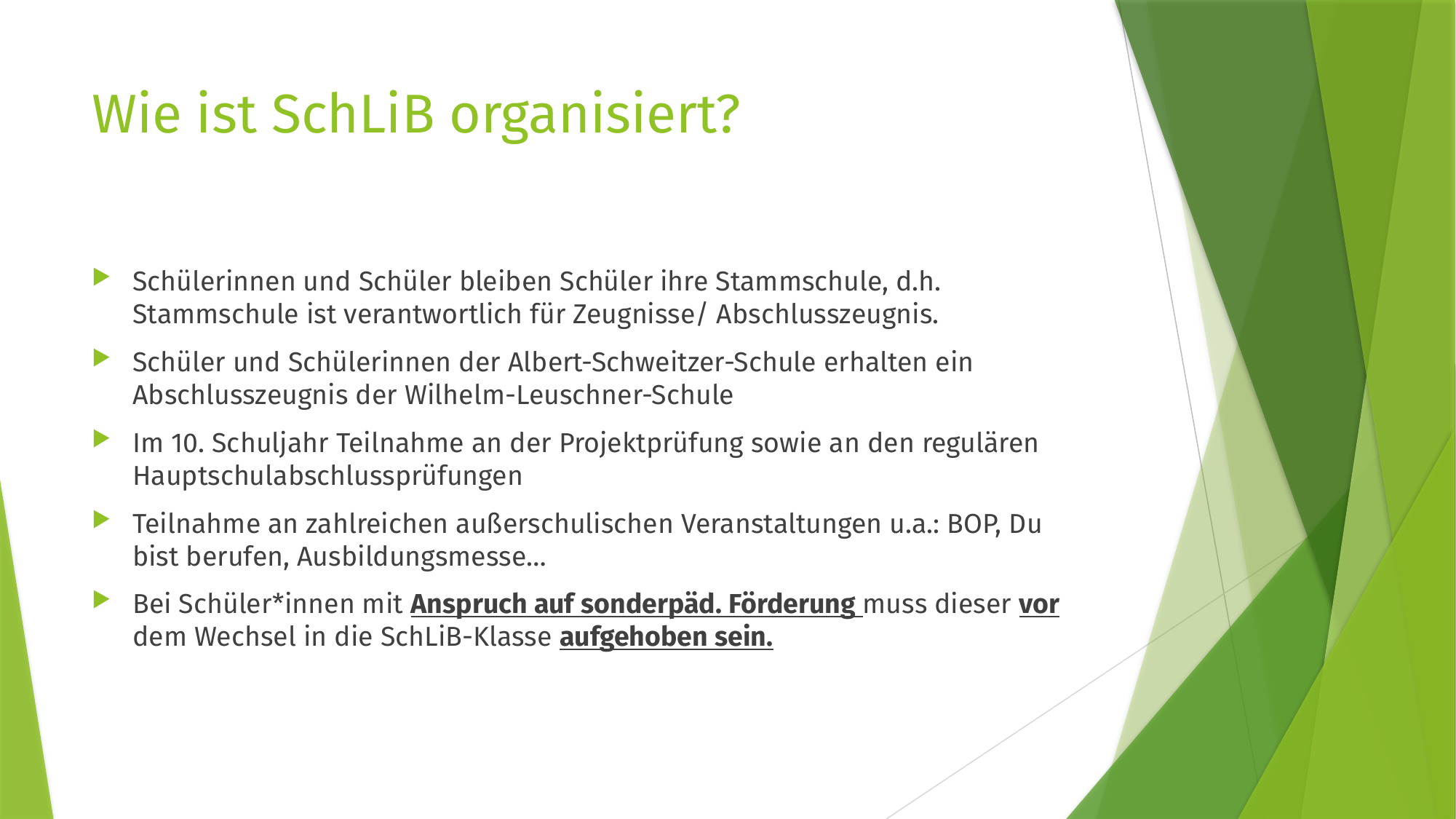

# Wie ist SchLiB organisiert?
Schülerinnen und Schüler bleiben Schüler ihre Stammschule, d.h. Stammschule ist verantwortlich für Zeugnisse/ Abschlusszeugnis.
Schüler und Schülerinnen der Albert-Schweitzer-Schule erhalten ein Abschlusszeugnis der Wilhelm-Leuschner-Schule
Im 10. Schuljahr Teilnahme an der Projektprüfung sowie an den regulären Hauptschulabschlussprüfungen
Teilnahme an zahlreichen außerschulischen Veranstaltungen u.a.: BOP, Du bist berufen, Ausbildungsmesse…
Bei Schüler*innen mit Anspruch auf sonderpäd. Förderung muss dieser vor dem Wechsel in die SchLiB-Klasse aufgehoben sein.